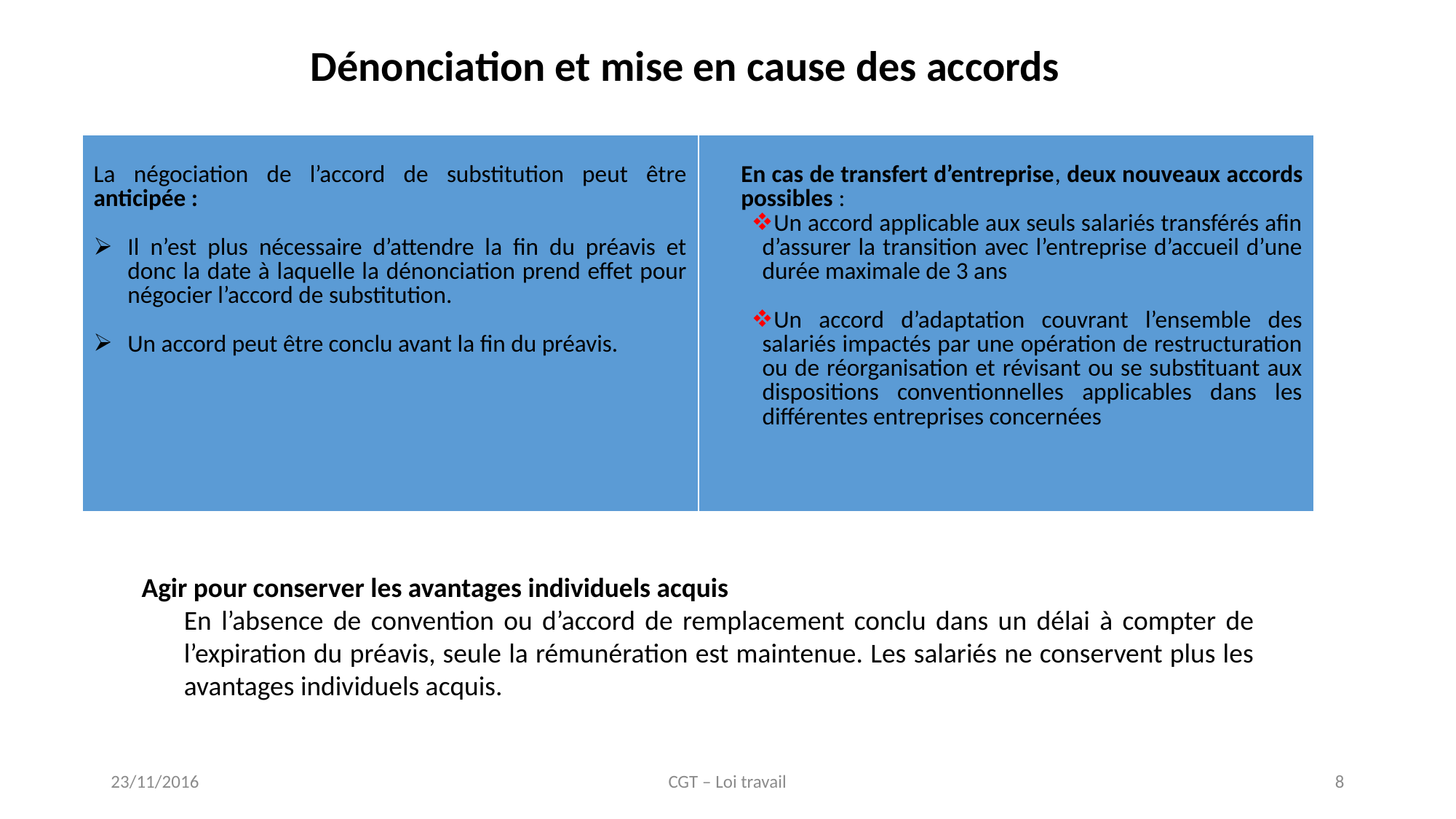

Dénonciation et mise en cause des accords
| La négociation de l’accord de substitution peut être anticipée : Il n’est plus nécessaire d’attendre la fin du préavis et donc la date à laquelle la dénonciation prend effet pour négocier l’accord de substitution. Un accord peut être conclu avant la fin du préavis. | En cas de transfert d’entreprise, deux nouveaux accords possibles : Un accord applicable aux seuls salariés transférés afin d’assurer la transition avec l’entreprise d’accueil d’une durée maximale de 3 ans Un accord d’adaptation couvrant l’ensemble des salariés impactés par une opération de restructuration ou de réorganisation et révisant ou se substituant aux dispositions conventionnelles applicables dans les différentes entreprises concernées |
| --- | --- |
Agir pour conserver les avantages individuels acquis
En l’absence de convention ou d’accord de remplacement conclu dans un délai à compter de l’expiration du préavis, seule la rémunération est maintenue. Les salariés ne conservent plus les avantages individuels acquis.
23/11/2016
CGT – Loi travail
8